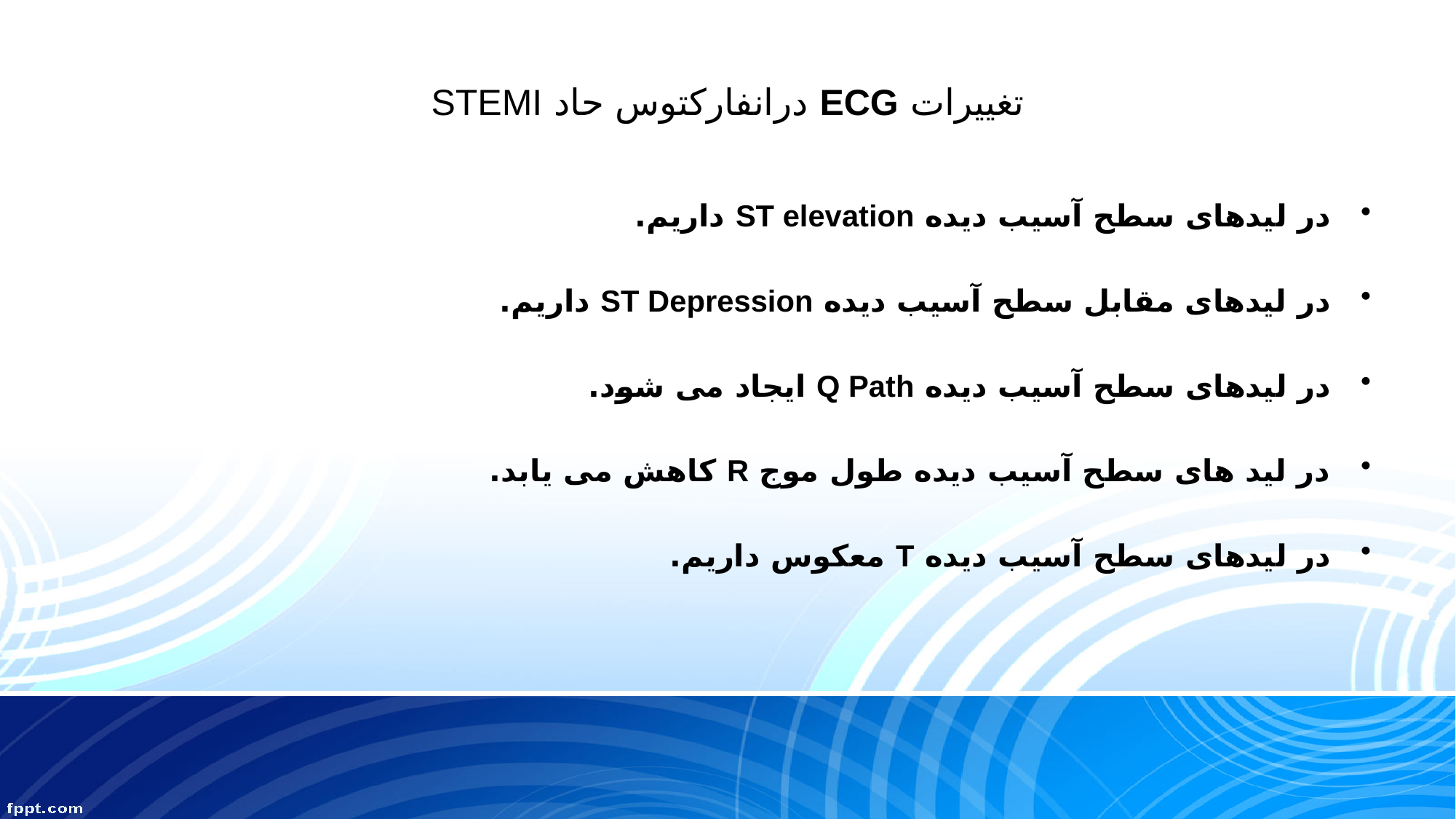

# تغییرات ECG درانفارکتوس حاد STEMI
در لیدهای سطح آسیب دیده ST elevation داریم.

در لیدهای مقابل سطح آسیب دیده ST Depression داریم.

در لیدهای سطح آسیب دیده Q Path ایجاد می شود.

در لید های سطح آسیب دیده طول موج R کاهش می یابد.

در لیدهای سطح آسیب دیده T معکوس داریم.